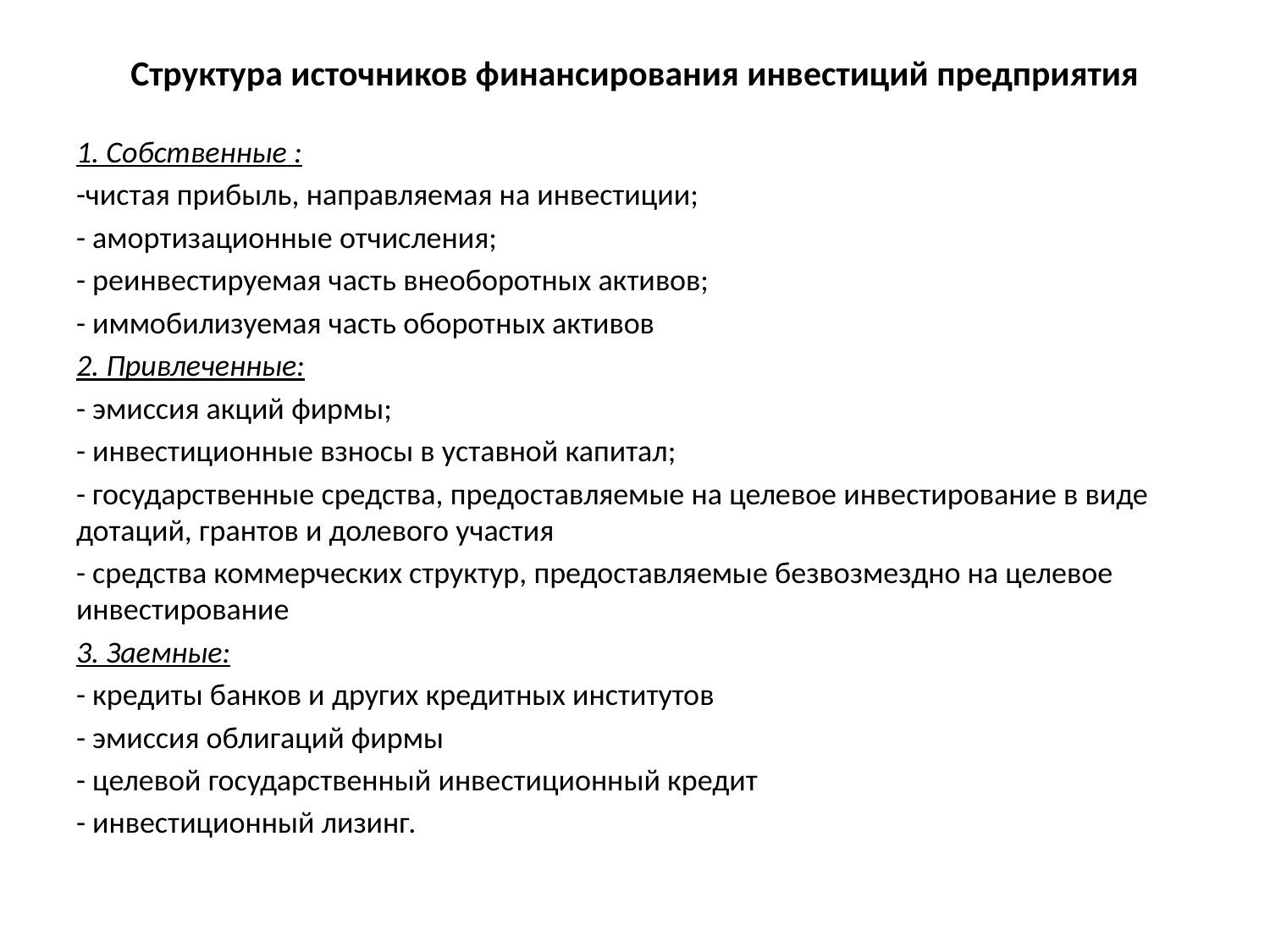

# Структура источников финансирования инвестиций предприятия
1. Собственные :
-чистая прибыль, направляемая на инвестиции;
- амортизационные отчисления;
- реинвестируемая часть внеоборотных активов;
- иммобилизуемая часть оборотных активов
2. Привлеченные:
- эмиссия акций фирмы;
- инвестиционные взносы в уставной капитал;
- государственные средства, предоставляемые на целевое инвестирование в виде дотаций, грантов и долевого участия
- средства коммерческих структур, предоставляемые безвозмездно на целевое инвестирование
3. Заемные:
- кредиты банков и других кредитных институтов
- эмиссия облигаций фирмы
- целевой государственный инвестиционный кредит
- инвестиционный лизинг.